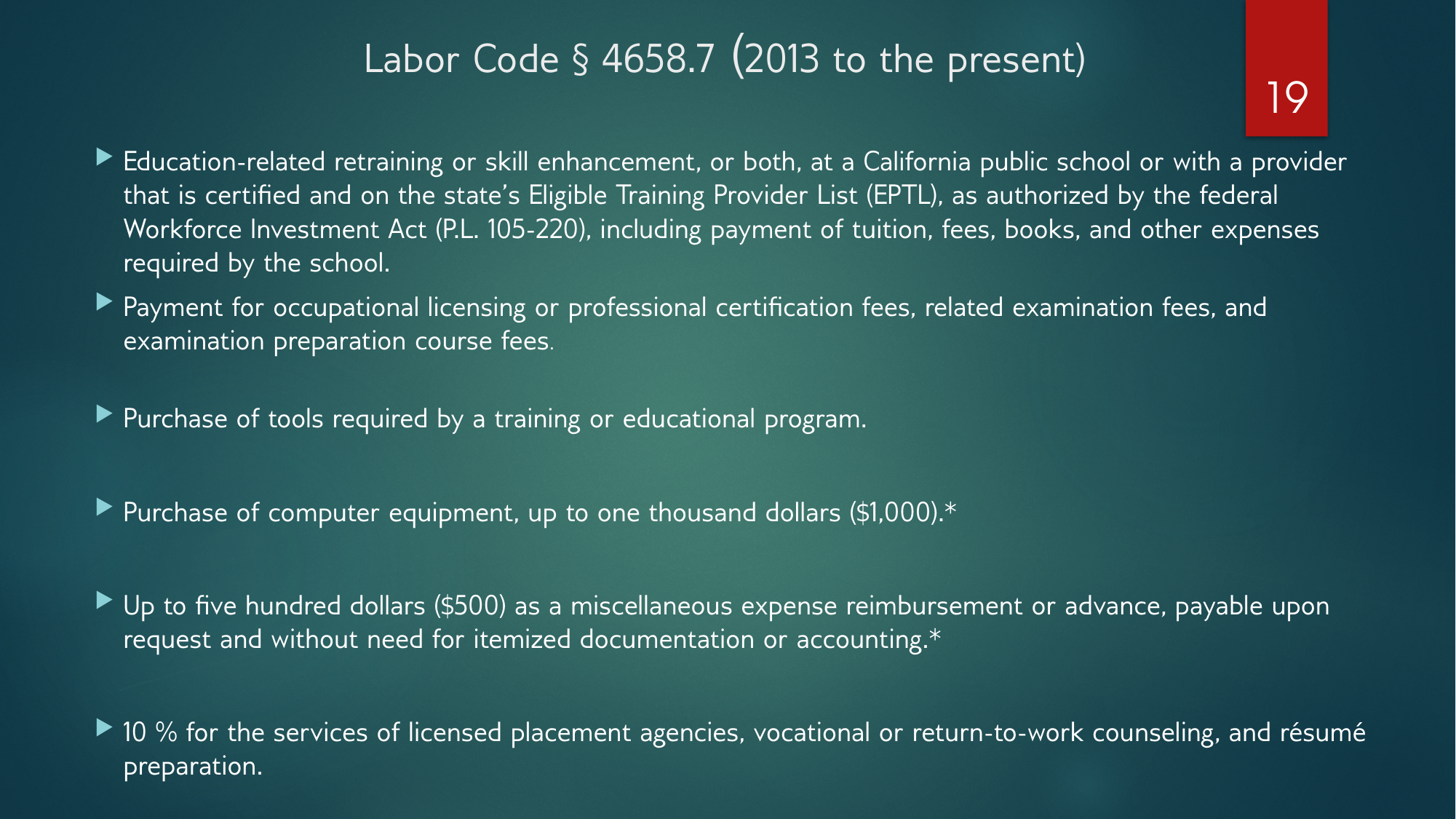

# Labor Code § 4658.7 (2013 to the present)
19
Education-related retraining or skill enhancement, or both, at a California public school or with a provider that is certified and on the state’s Eligible Training Provider List (EPTL), as authorized by the federal Workforce Investment Act (P.L. 105-220), including payment of tuition, fees, books, and other expenses required by the school.
Payment for occupational licensing or professional certification fees, related examination fees, and examination preparation course fees.

Purchase of tools required by a training or educational program.

Purchase of computer equipment, up to one thousand dollars ($1,000).*

Up to five hundred dollars ($500) as a miscellaneous expense reimbursement or advance, payable upon request and without need for itemized documentation or accounting.*

10 % for the services of licensed placement agencies, vocational or return-to-work counseling, and résumé preparation.